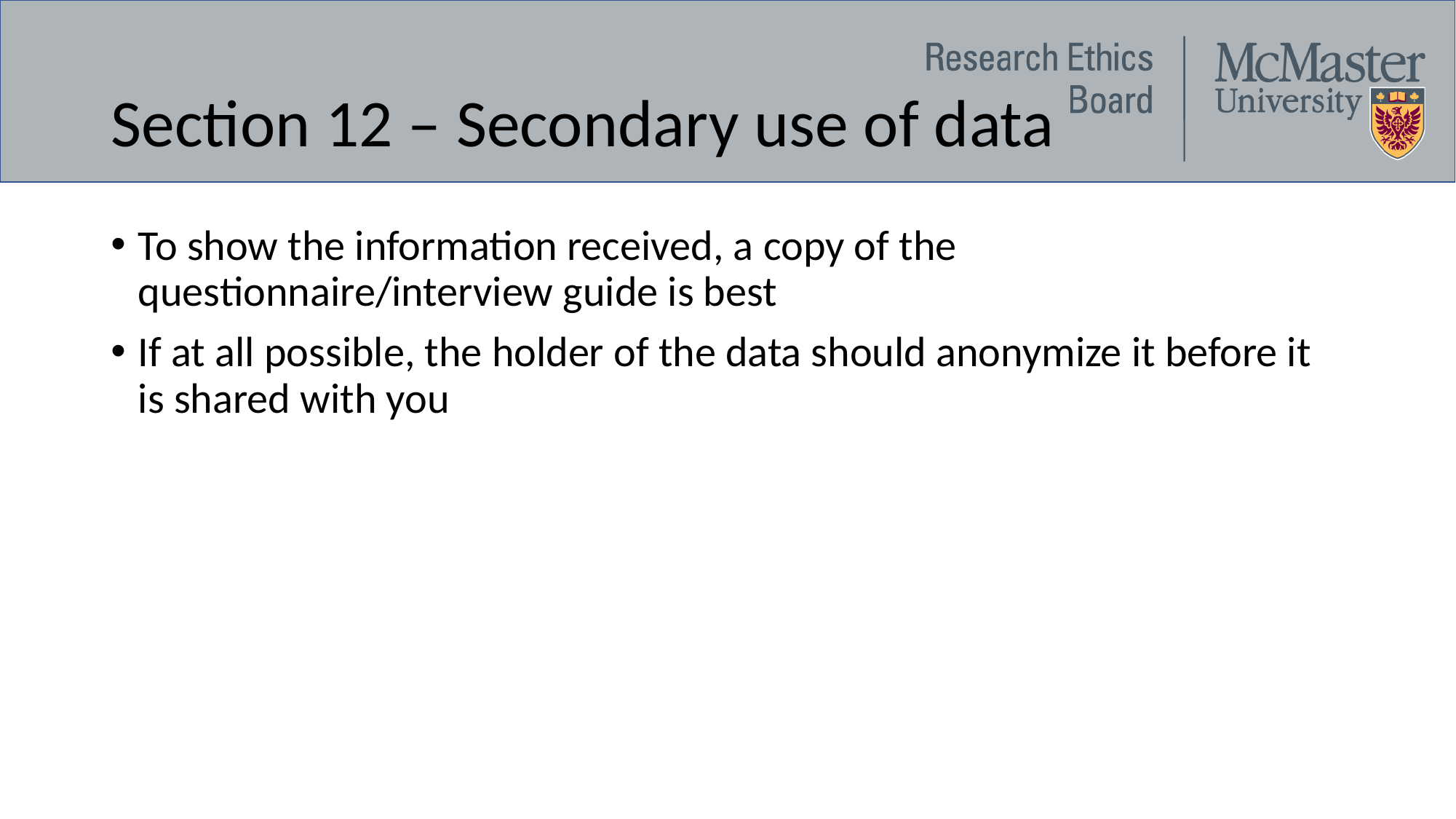

# Section 12 – Secondary use of data
To show the information received, a copy of the questionnaire/interview guide is best
If at all possible, the holder of the data should anonymize it before it is shared with you